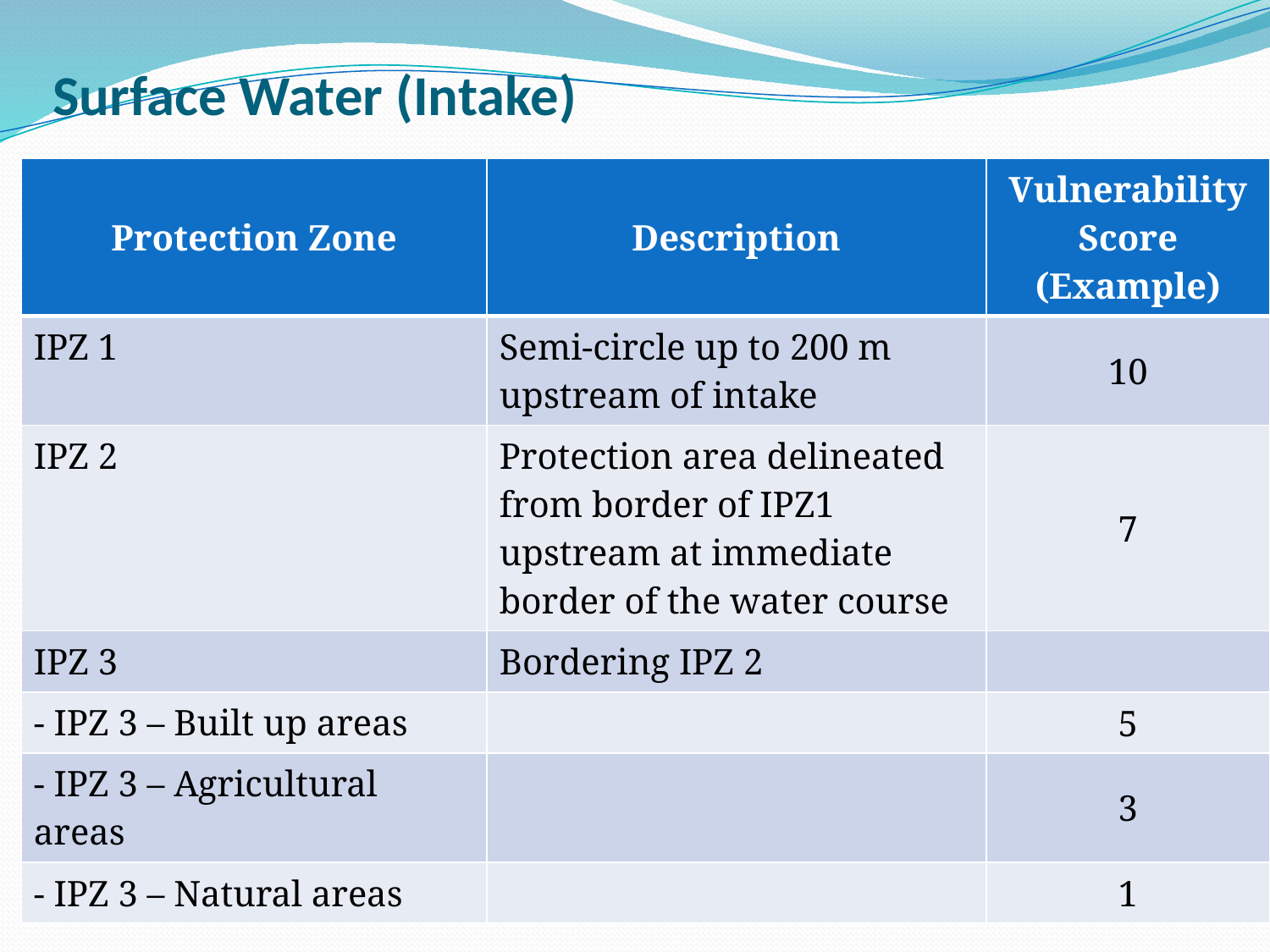

# Surface Water (Intake)
| Protection Zone | Description | Vulnerability Score (Example) |
| --- | --- | --- |
| IPZ 1 | Semi-circle up to 200 m upstream of intake | 10 |
| IPZ 2 | Protection area delineated from border of IPZ1 upstream at immediate border of the water course | 7 |
| IPZ 3 | Bordering IPZ 2 |  |
| - IPZ 3 – Built up areas |  | 5 |
| - IPZ 3 – Agricultural areas |  | 3 |
| - IPZ 3 – Natural areas |  | 1 |